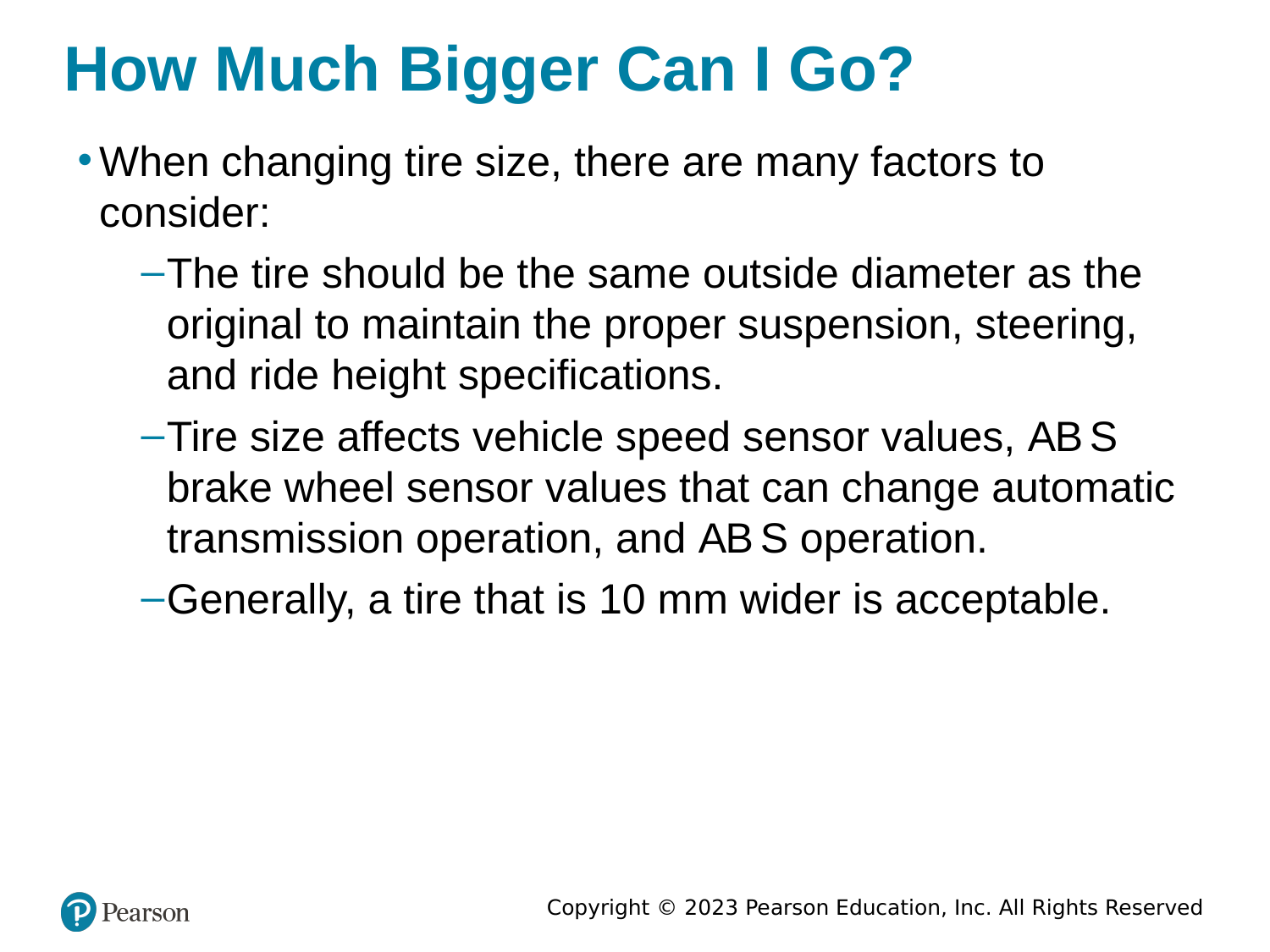

# How Much Bigger Can I Go?
When changing tire size, there are many factors to consider:
The tire should be the same outside diameter as the original to maintain the proper suspension, steering, and ride height specifications.
Tire size affects vehicle speed sensor values, A B S brake wheel sensor values that can change automatic transmission operation, and A B S operation.
Generally, a tire that is 10 mm wider is acceptable.